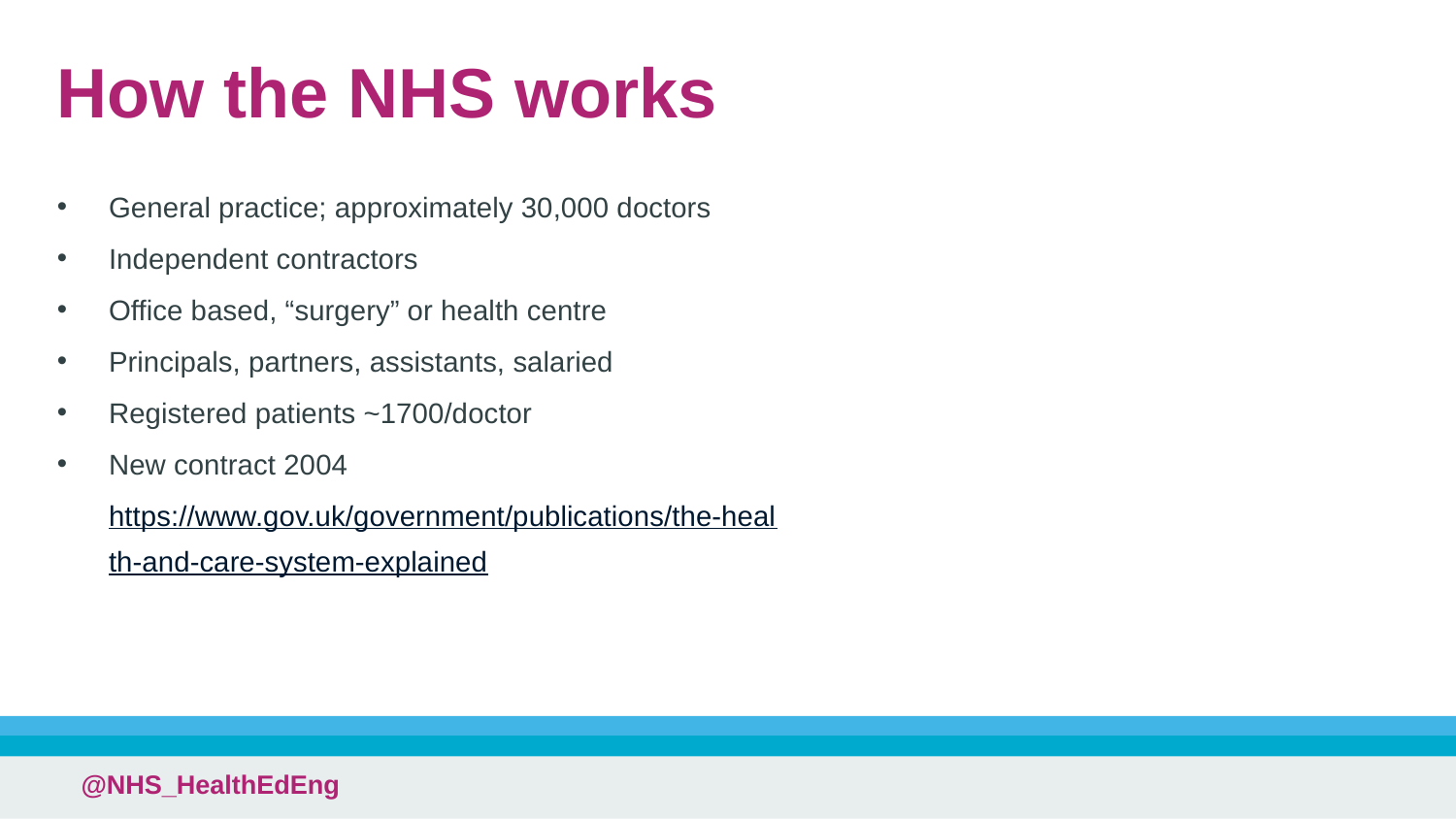

# How the NHS works
General practice; approximately 30,000 doctors
Independent contractors
Office based, “surgery” or health centre
Principals, partners, assistants, salaried
Registered patients ~1700/doctor
New contract 2004
https://www.gov.uk/government/publications/the-health-and-care-system-explained